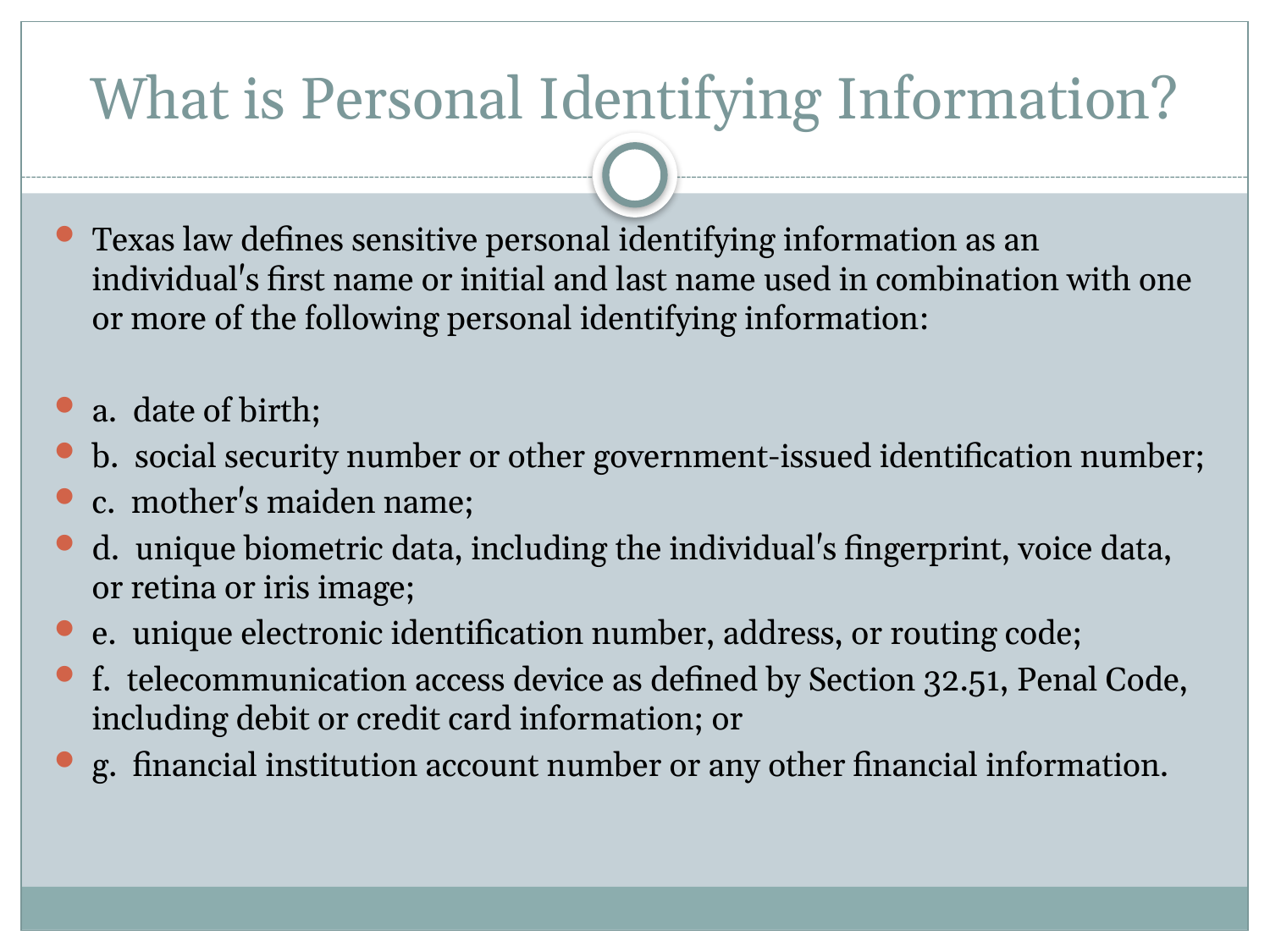

# What is Personal Identifying Information?
Texas law defines sensitive personal identifying information as an individual's first name or initial and last name used in combination with one or more of the following personal identifying information:

a.  date of birth;
b.  social security number or other government-issued identification number;
c.  mother's maiden name;
d.  unique biometric data, including the individual's fingerprint, voice data, or retina or iris image;
e.  unique electronic identification number, address, or routing code;
f.  telecommunication access device as defined by Section 32.51, Penal Code, including debit or credit card information; or
g.  financial institution account number or any other financial information.